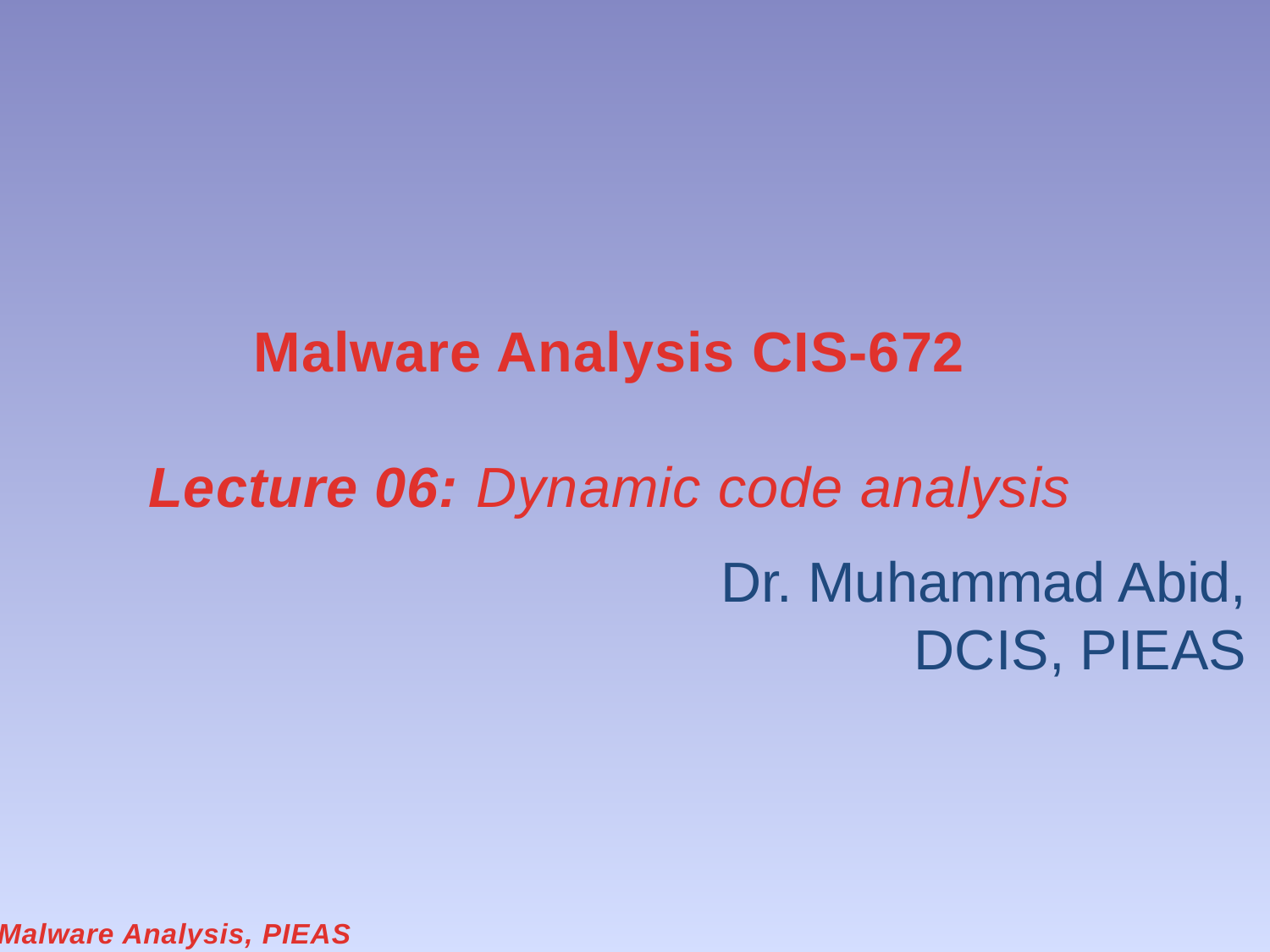

# Malware Analysis CIS-672 Lecture 06: Dynamic code analysis
Dr. Muhammad Abid,
DCIS, PIEAS